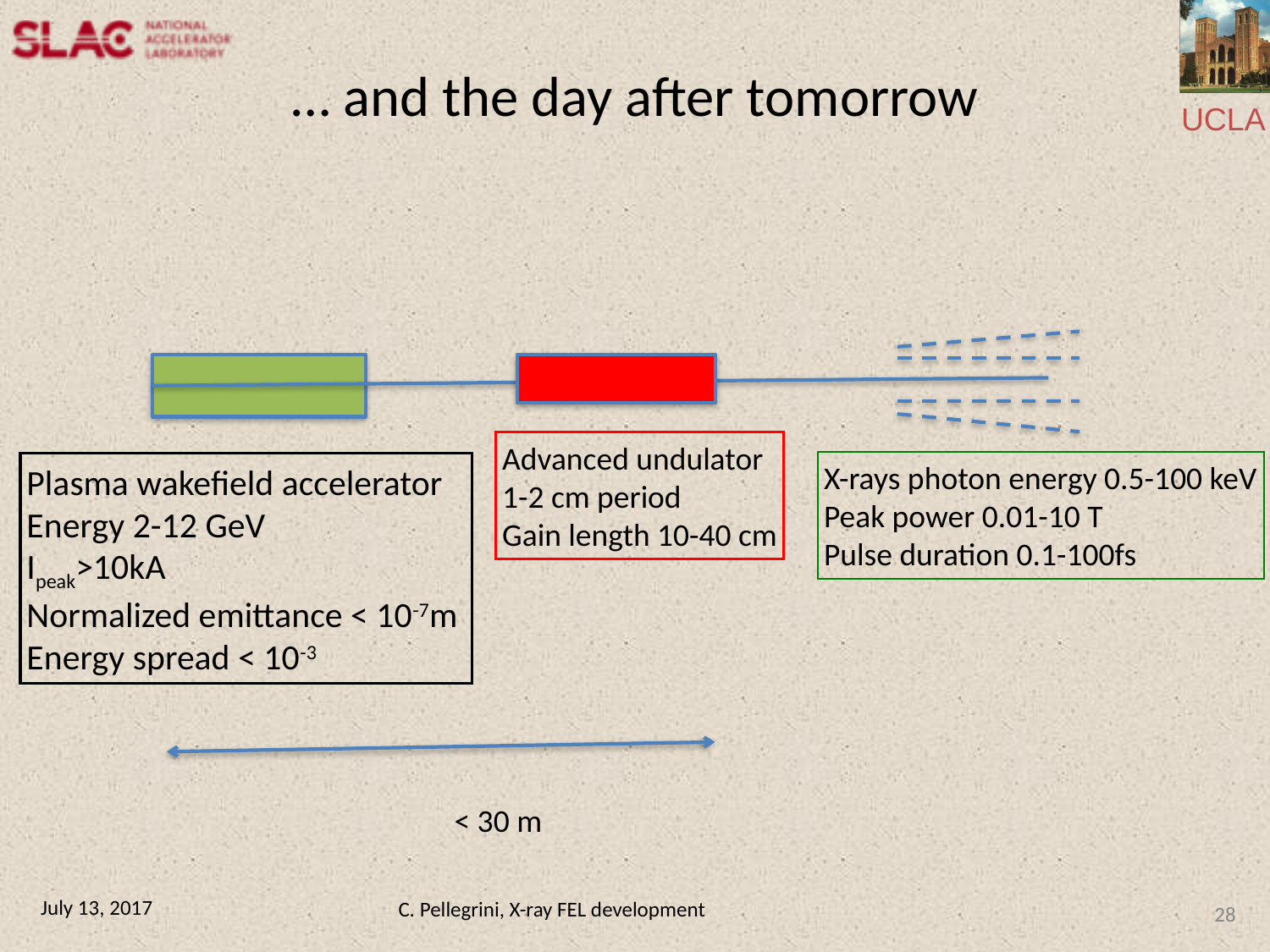

# … and the day after tomorrow

Advanced undulator
1-2 cm period
Gain length 10-40 cm
X-rays photon energy 0.5-100 keV
Peak power 0.01-10 T
Pulse duration 0.1-100fs
Plasma wakefield accelerator
Energy 2-12 GeV
Ipeak>10kA
Normalized emittance < 10-7m
Energy spread < 10-3
< 30 m
28